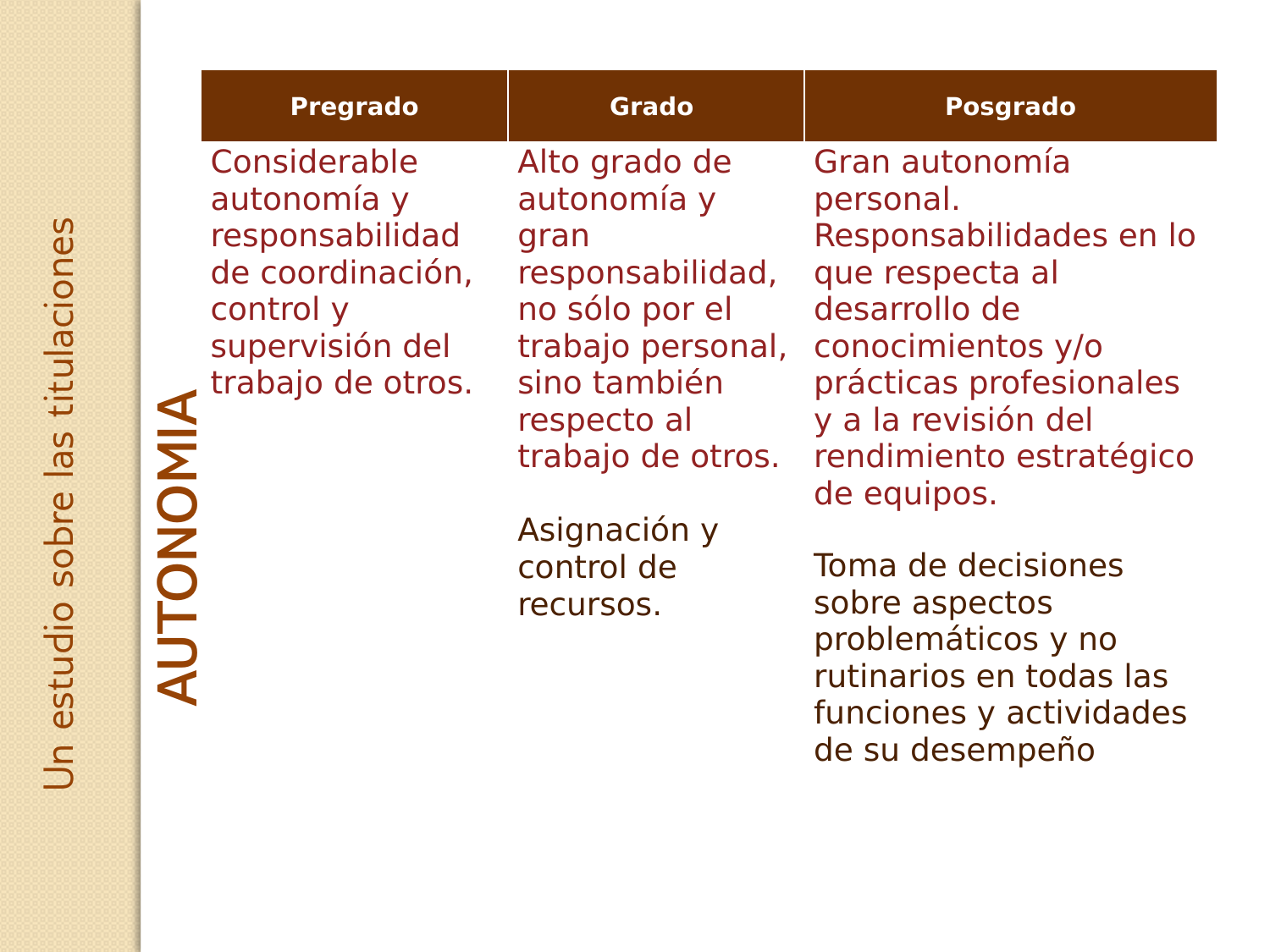

| Pregrado | Grado | Posgrado |
| --- | --- | --- |
| Considerable autonomía y responsabilidad de coordinación, control y supervisión del trabajo de otros. | Alto grado de autonomía y gran responsabilidad, no sólo por el trabajo personal, sino también respecto al trabajo de otros. Asignación y control de recursos. | Gran autonomía personal. Responsabilidades en lo que respecta al desarrollo de conocimientos y/o prácticas profesionales y a la revisión del rendimiento estratégico de equipos. Toma de decisiones sobre aspectos problemáticos y no rutinarios en todas las funciones y actividades de su desempeño |
AUTONOMIA

Un estudio sobre las titulaciones